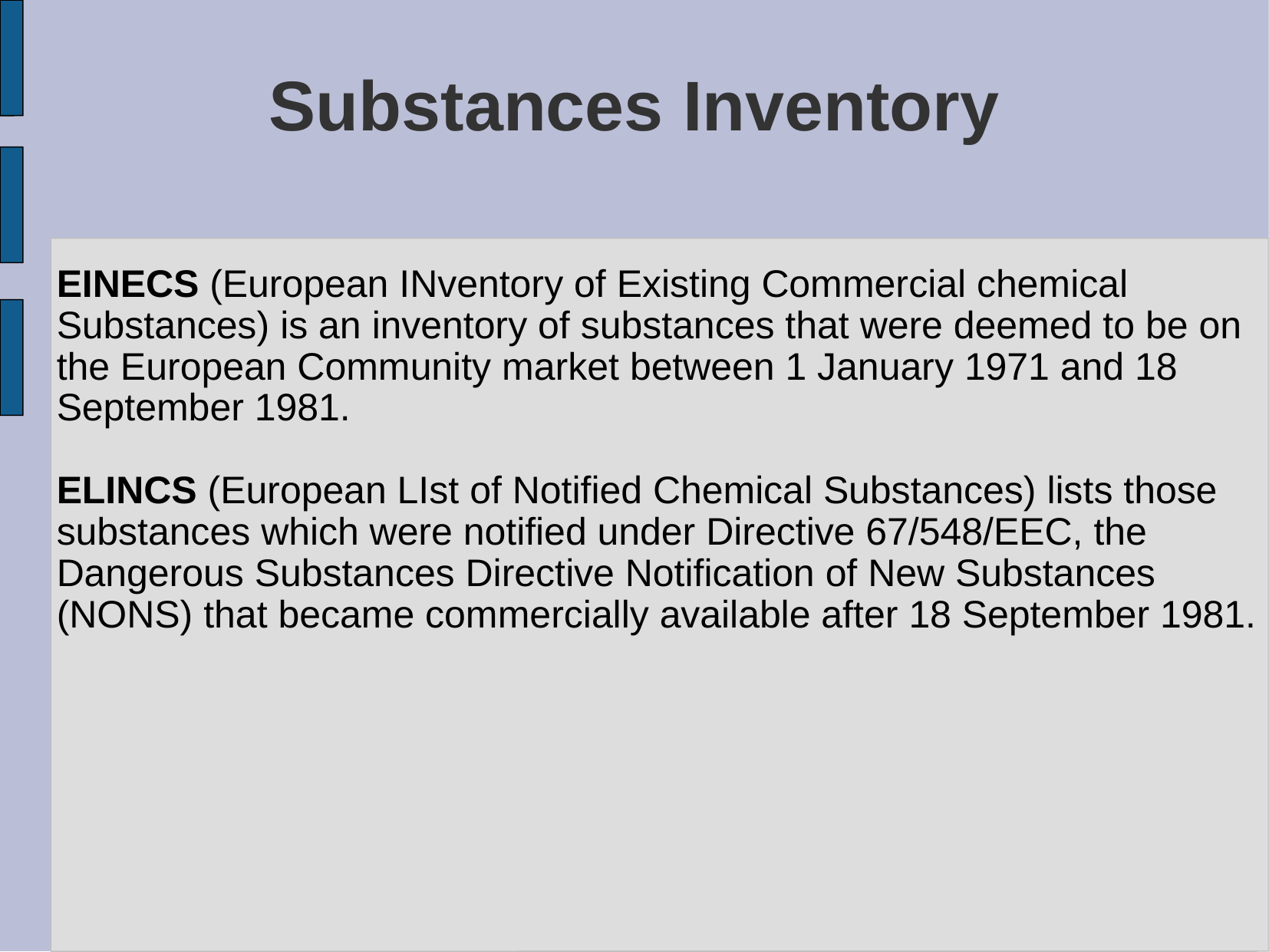

Substances Inventory
EINECS (European INventory of Existing Commercial chemical Substances) is an inventory of substances that were deemed to be on the European Community market between 1 January 1971 and 18 September 1981.

ELINCS (European LIst of Notified Chemical Substances) lists those substances which were notified under Directive 67/548/EEC, the Dangerous Substances Directive Notification of New Substances (NONS) that became commercially available after 18 September 1981.